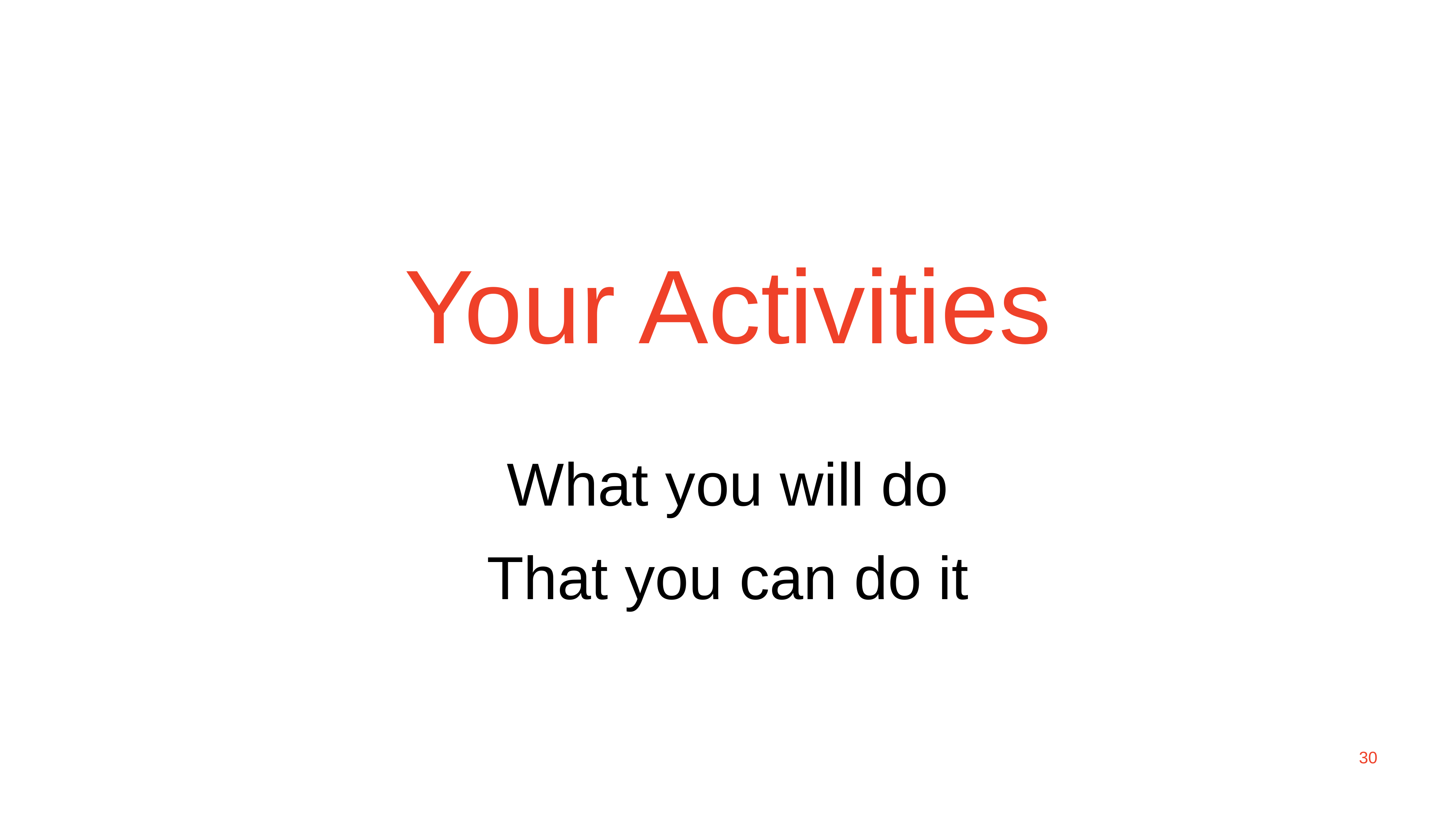

Your Activities
What you will do
That you can do it
30